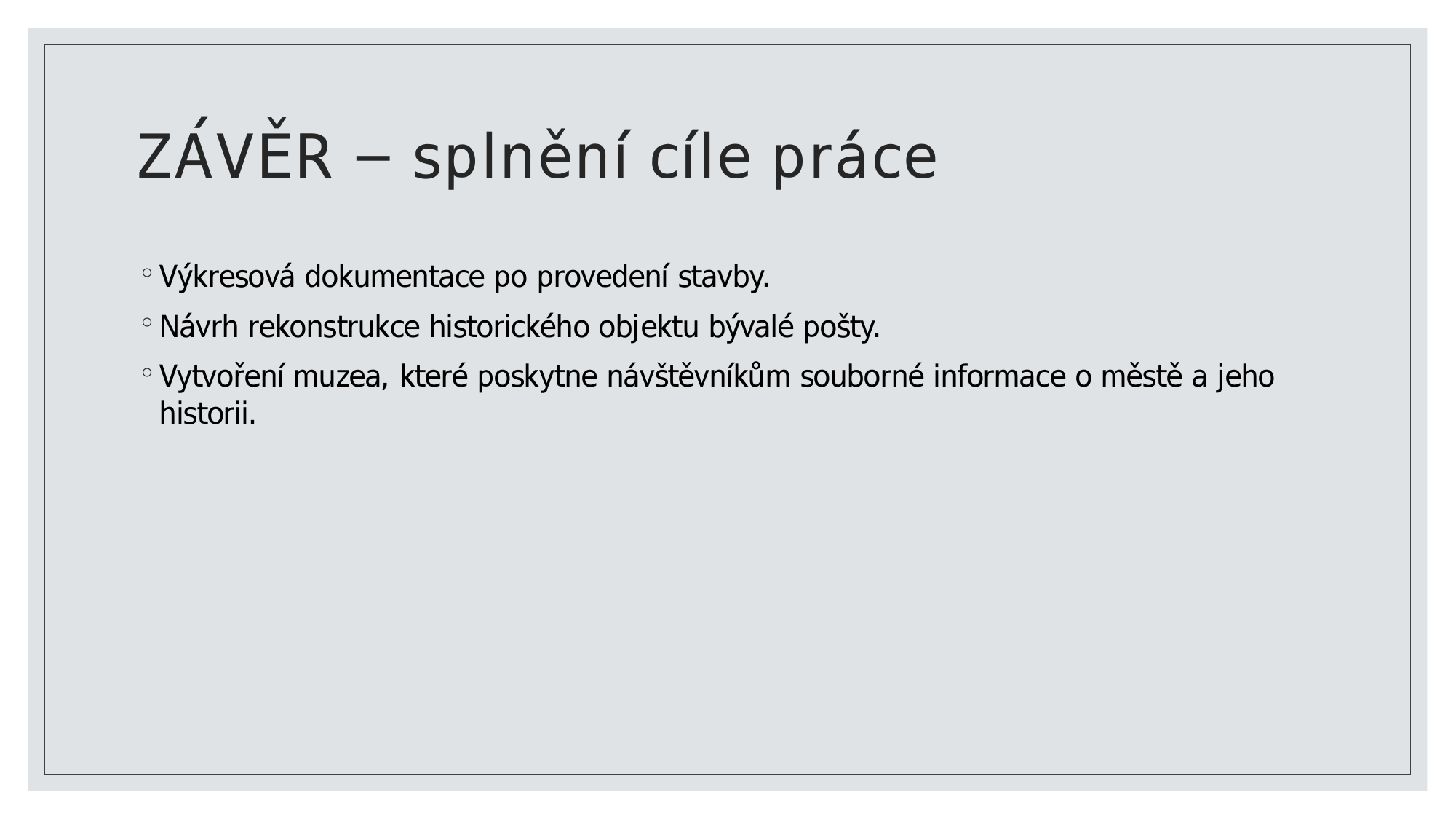

# ZÁVĚR – splnění cíle práce
Výkresová dokumentace po provedení stavby.
Návrh rekonstrukce historického objektu bývalé pošty.
Vytvoření muzea, které poskytne návštěvníkům souborné informace o městě a jeho historii.